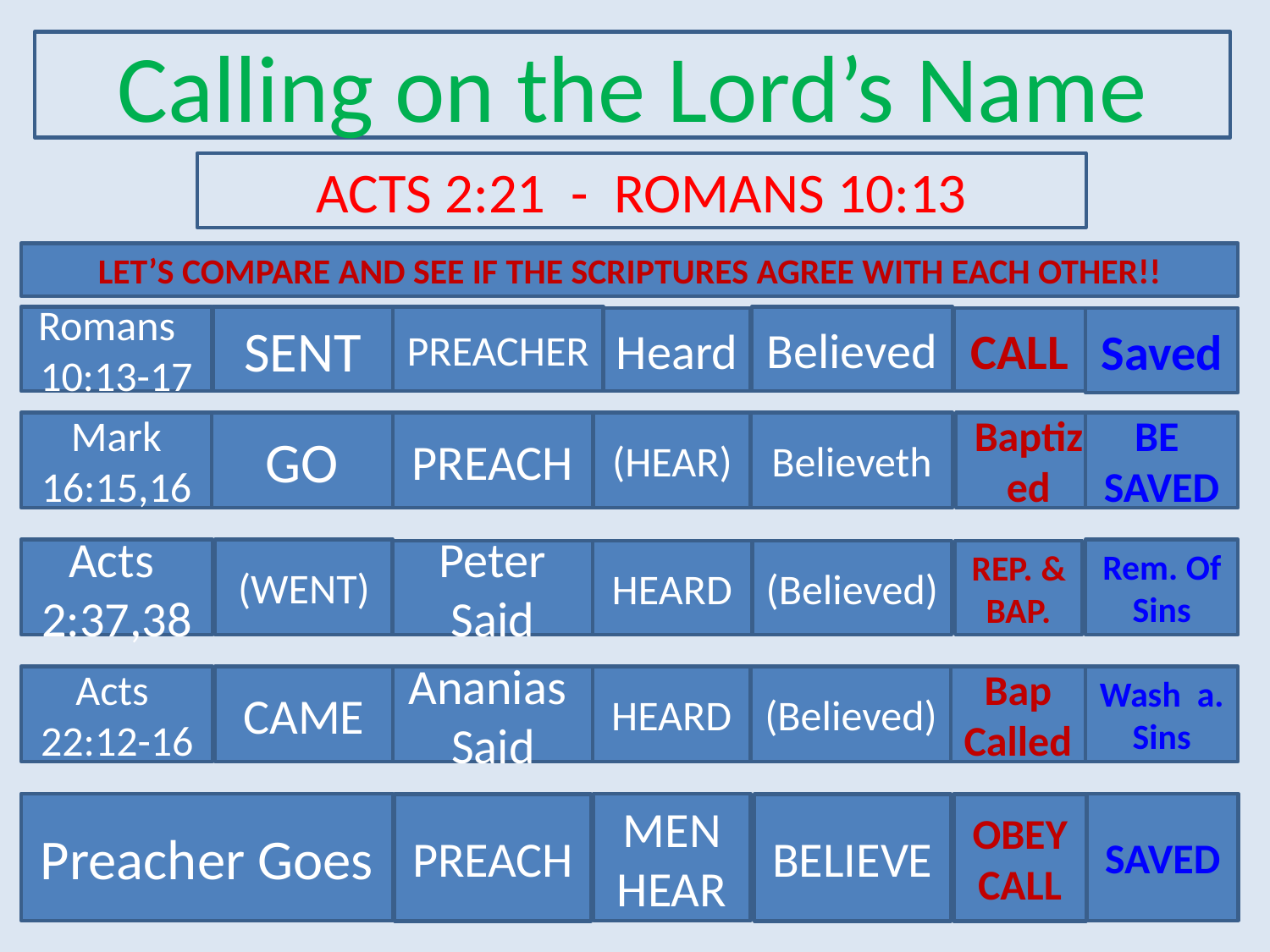

Calling on the Lord’s Name
ACTS 2:21  -  ROMANS 10:13
LET’S COMPARE AND SEE IF THE SCRIPTURES AGREE WITH EACH OTHER!!
Romans
10:13-17
SENT
PREACHER
Believed
Heard
CALL
Saved
Mark 16:15,16
GO
PREACH
(HEAR)
Believeth
Baptized
BE  SAVED
Acts
2:37,38
(WENT)
Rem. Of
Sins
Peter Said
HEARD
(Believed)
REP. & BAP.
Acts
22:12-16
CAME
Ananias
Said
HEARD
(Believed)
Bap
Called
Wash  a.
Sins
Preacher Goes
MEN HEAR
SAVED
PREACH
BELIEVE
OBEY
CALL